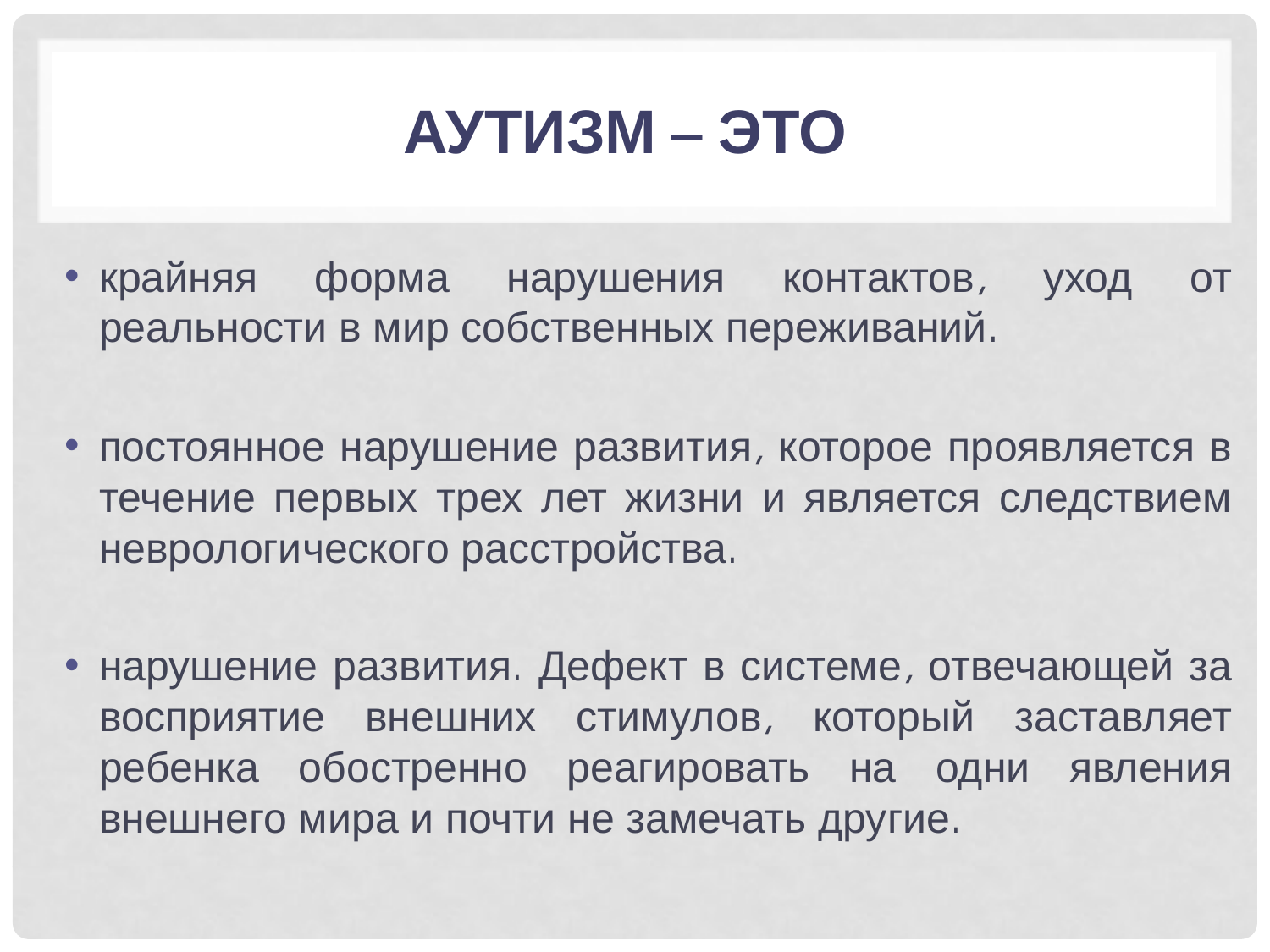

# Аутизм – это
крайняя форма нарушения контактов, уход от реальности в мир собственных переживаний.

постоянное нарушение развития, которое проявляется в течение первых трех лет жизни и является следствием неврологического расстройства.

нарушение развития. Дефект в системе, отвечающей за восприятие внешних стимулов, который заставляет ребенка обостренно реагировать на одни явления внешнего мира и почти не замечать другие.